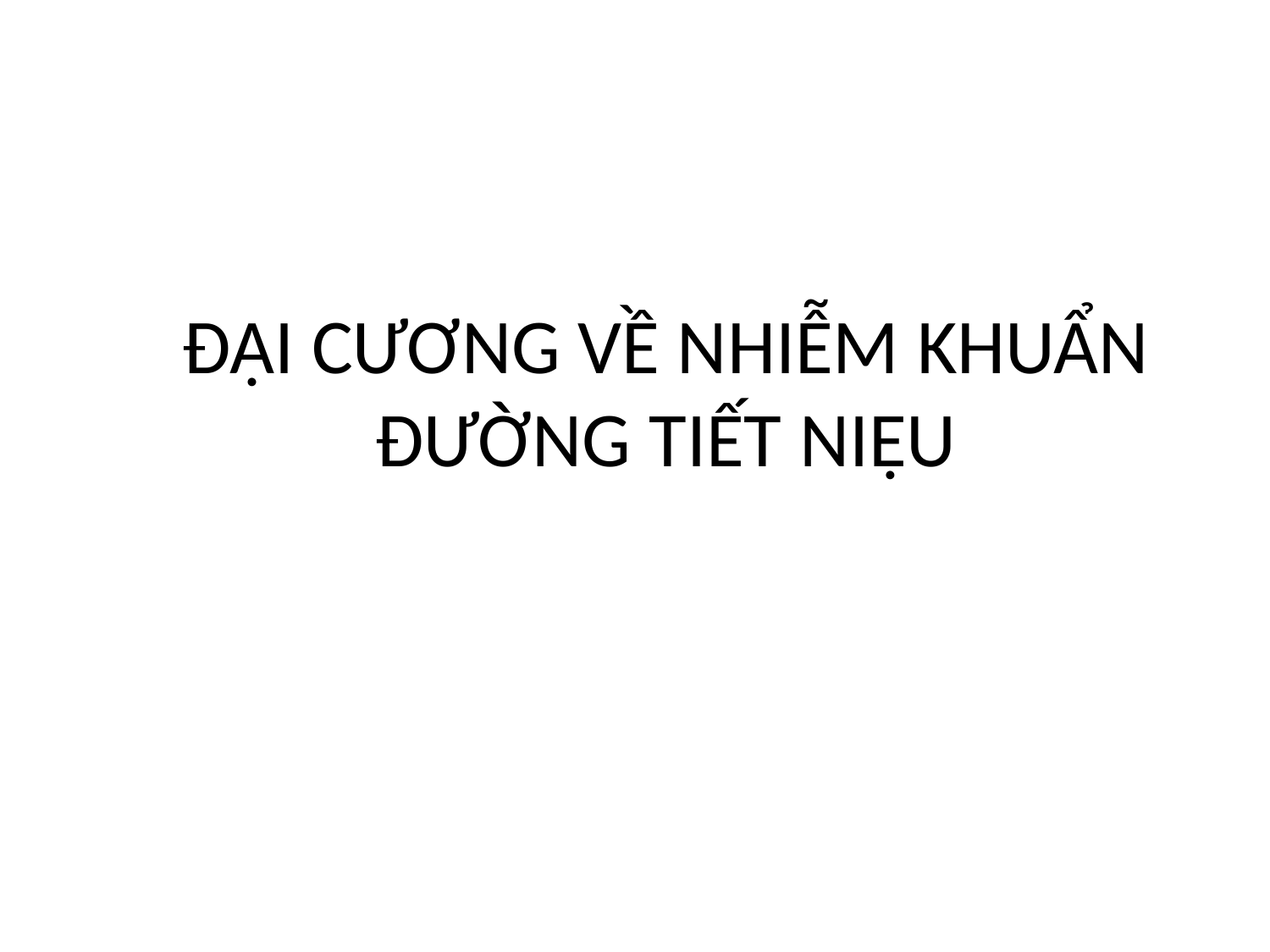

# ĐẠI CƯƠNG VỀ NHIỄM KHUẨN ĐƯỜNG TIẾT NIỆU